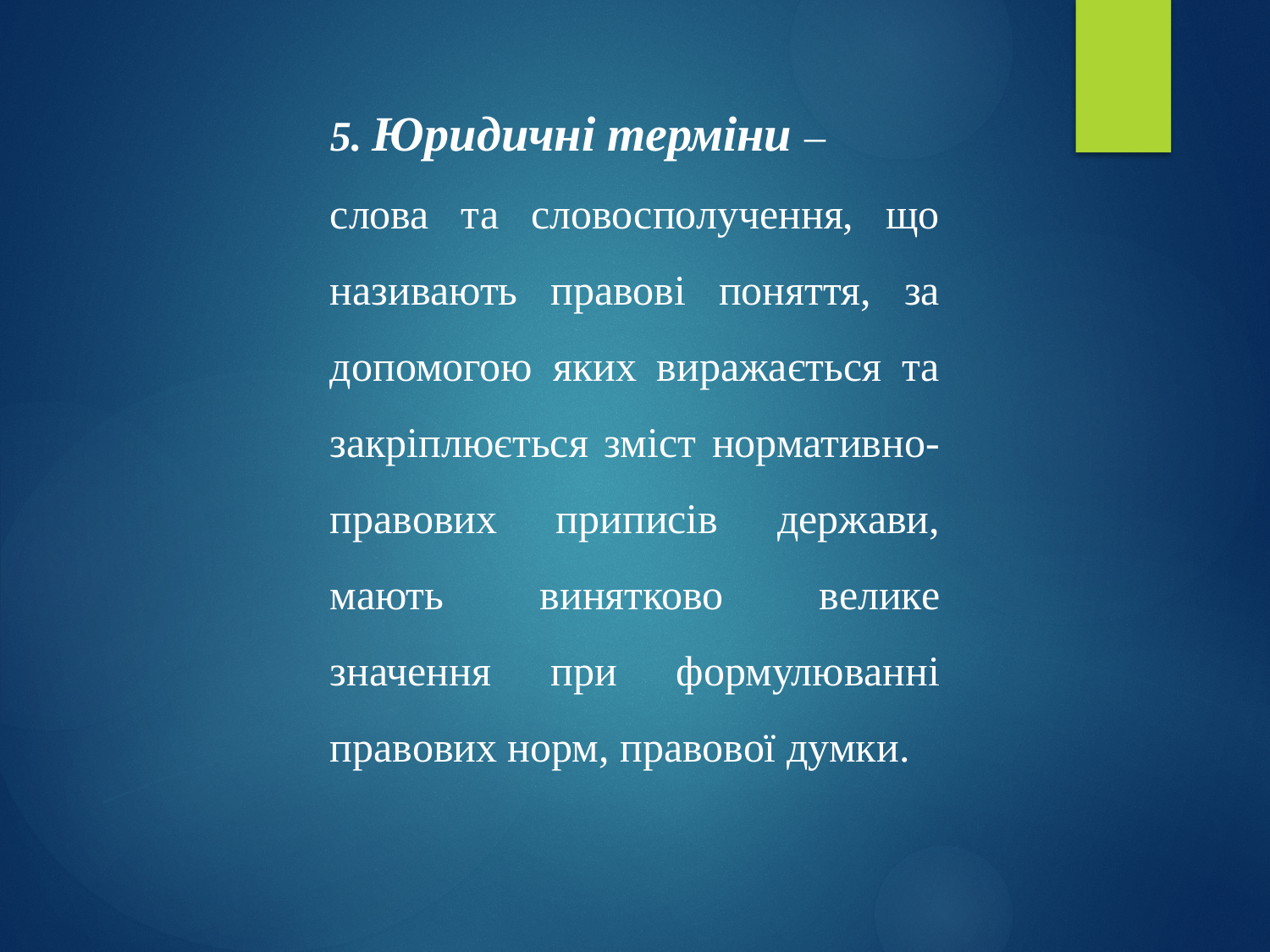

5. Юридичні терміни –
слова та словосполучення, що називають правові поняття, за допомогою яких виражається та закріплюється зміст нормативно-правових приписів держави, мають винятково велике значення при формулюванні правових норм, правової думки.